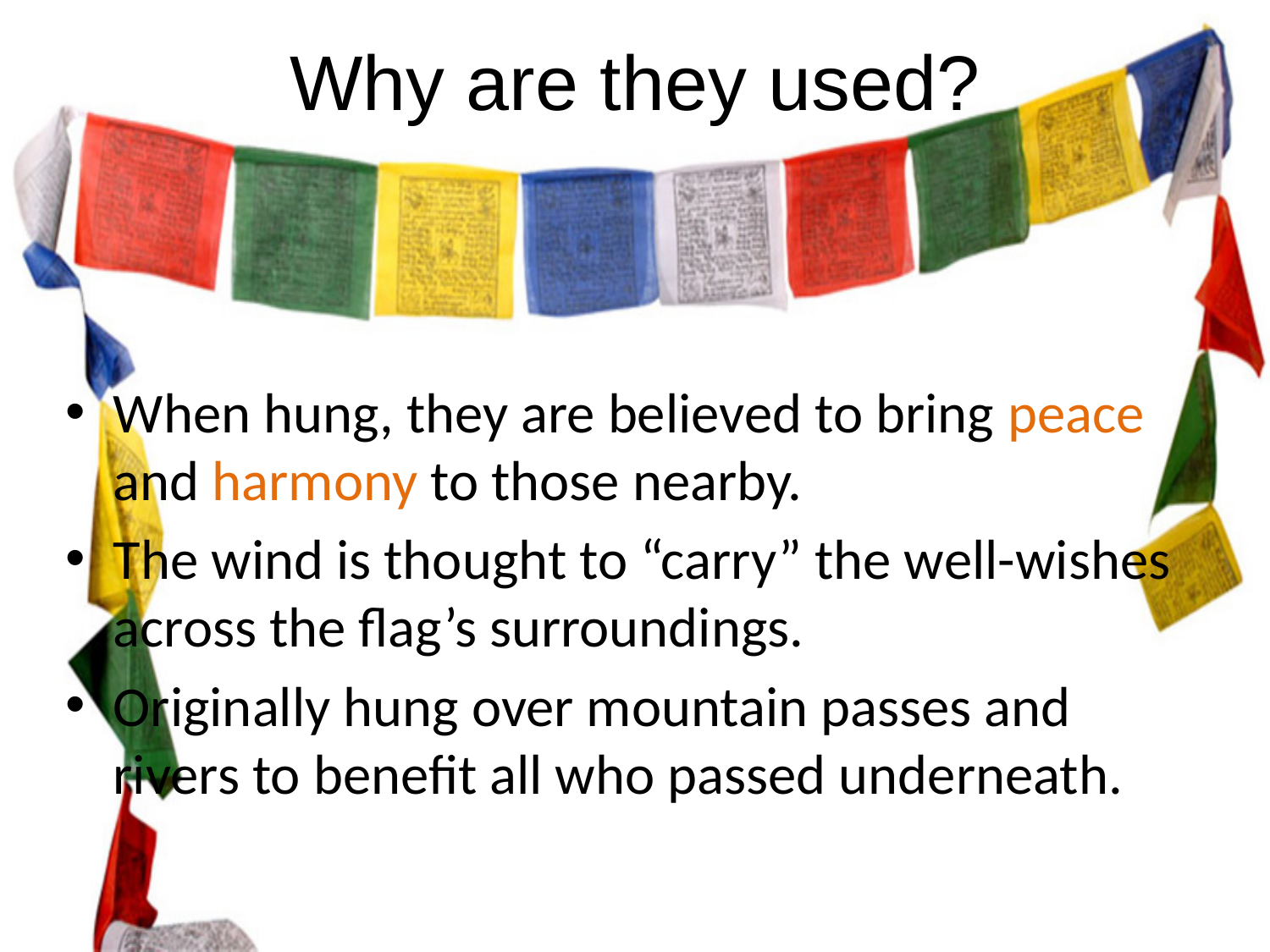

# Why are they used?
When hung, they are believed to bring peace and harmony to those nearby.
The wind is thought to “carry” the well-wishes across the flag’s surroundings.
Originally hung over mountain passes and rivers to benefit all who passed underneath.